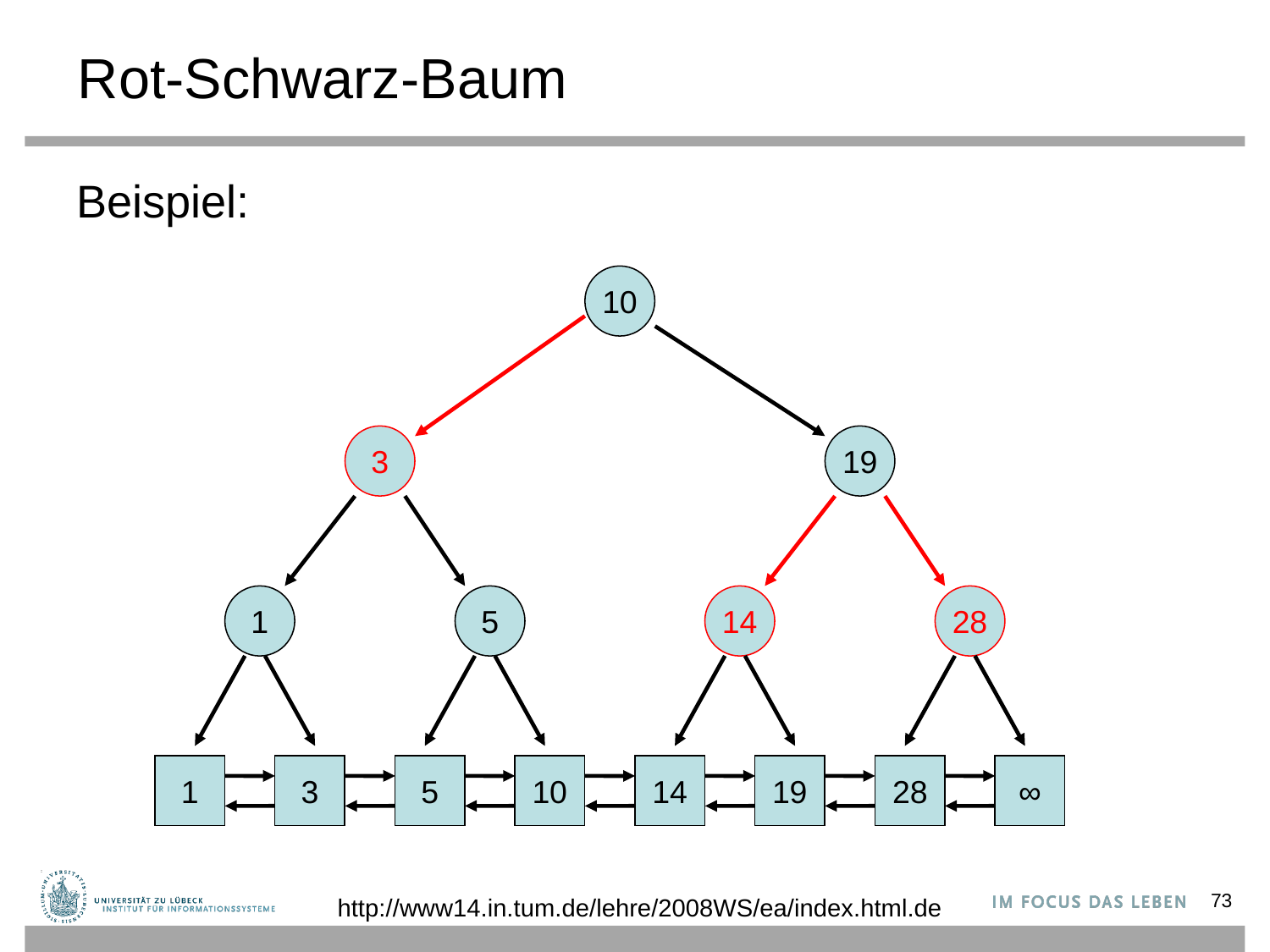

# Rot-Schwarz-Baum
Beispiel:
10

3
19

1
5
14
28

1
3
5
10
14
19
28
∞

http://www14.in.tum.de/lehre/2008WS/ea/index.html.de
73